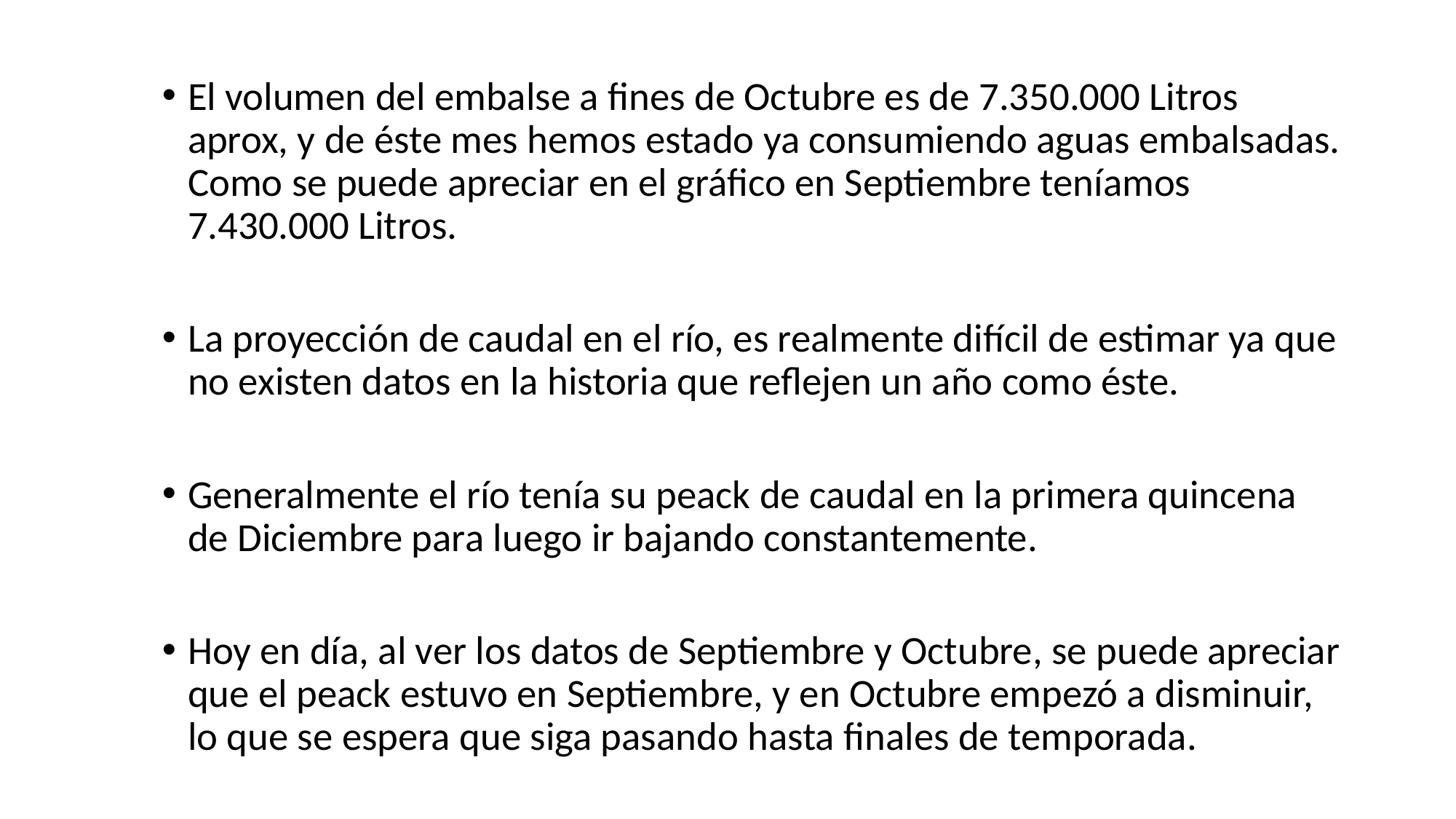

El volumen del embalse a fines de Octubre es de 7.350.000 Litros aprox, y de éste mes hemos estado ya consumiendo aguas embalsadas. Como se puede apreciar en el gráfico en Septiembre teníamos 7.430.000 Litros.

La proyección de caudal en el río, es realmente difícil de estimar ya que no existen datos en la historia que reflejen un año como éste.

Generalmente el río tenía su peack de caudal en la primera quincena de Diciembre para luego ir bajando constantemente.

Hoy en día, al ver los datos de Septiembre y Octubre, se puede apreciar que el peack estuvo en Septiembre, y en Octubre empezó a disminuir, lo que se espera que siga pasando hasta finales de temporada.